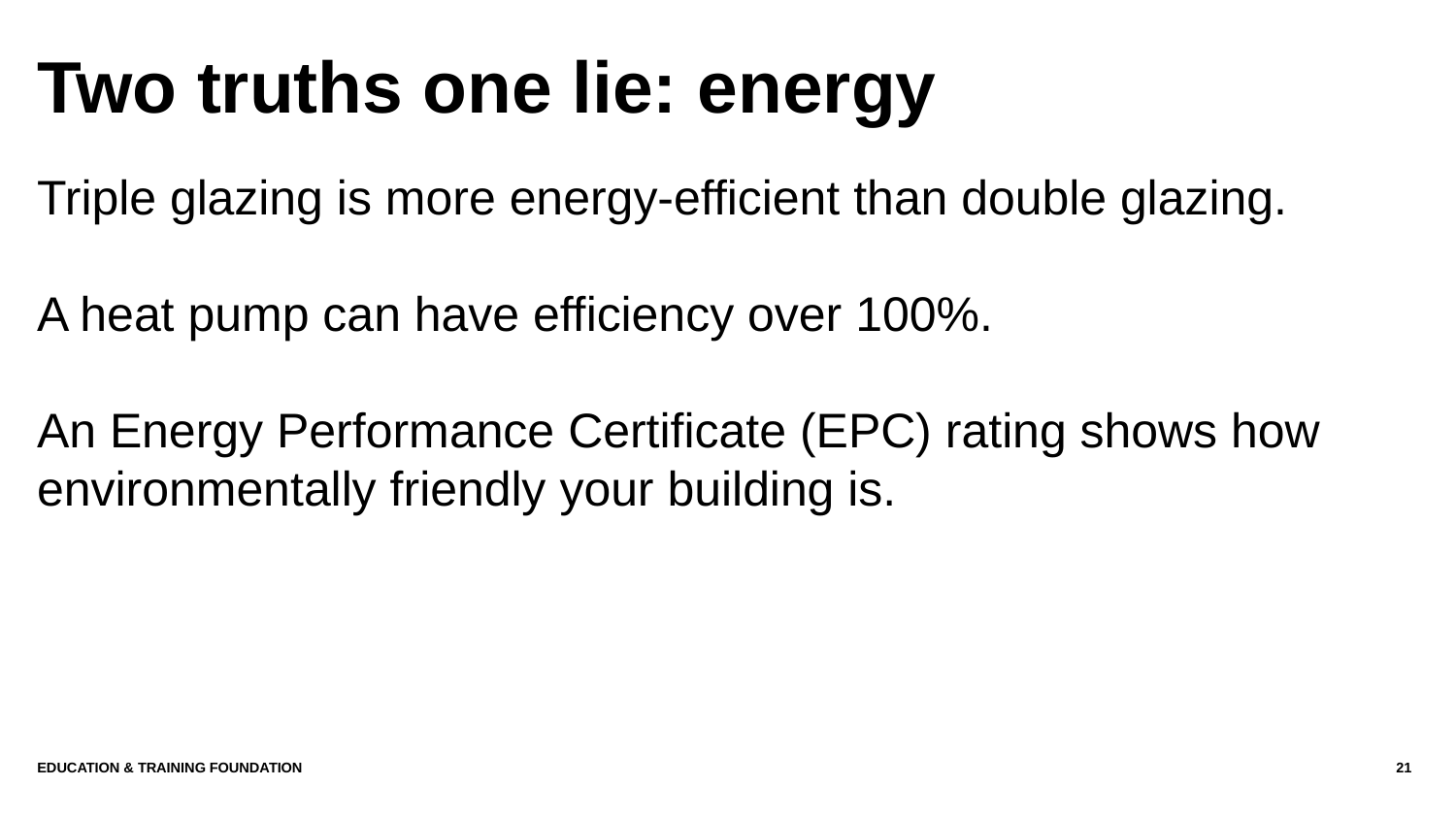

# Two truths one lie: energy
Triple glazing is more energy-efficient than double glazing.

A heat pump can have efficiency over 100%.

An Energy Performance Certificate (EPC) rating shows how environmentally friendly your building is.
Education & Training Foundation
21